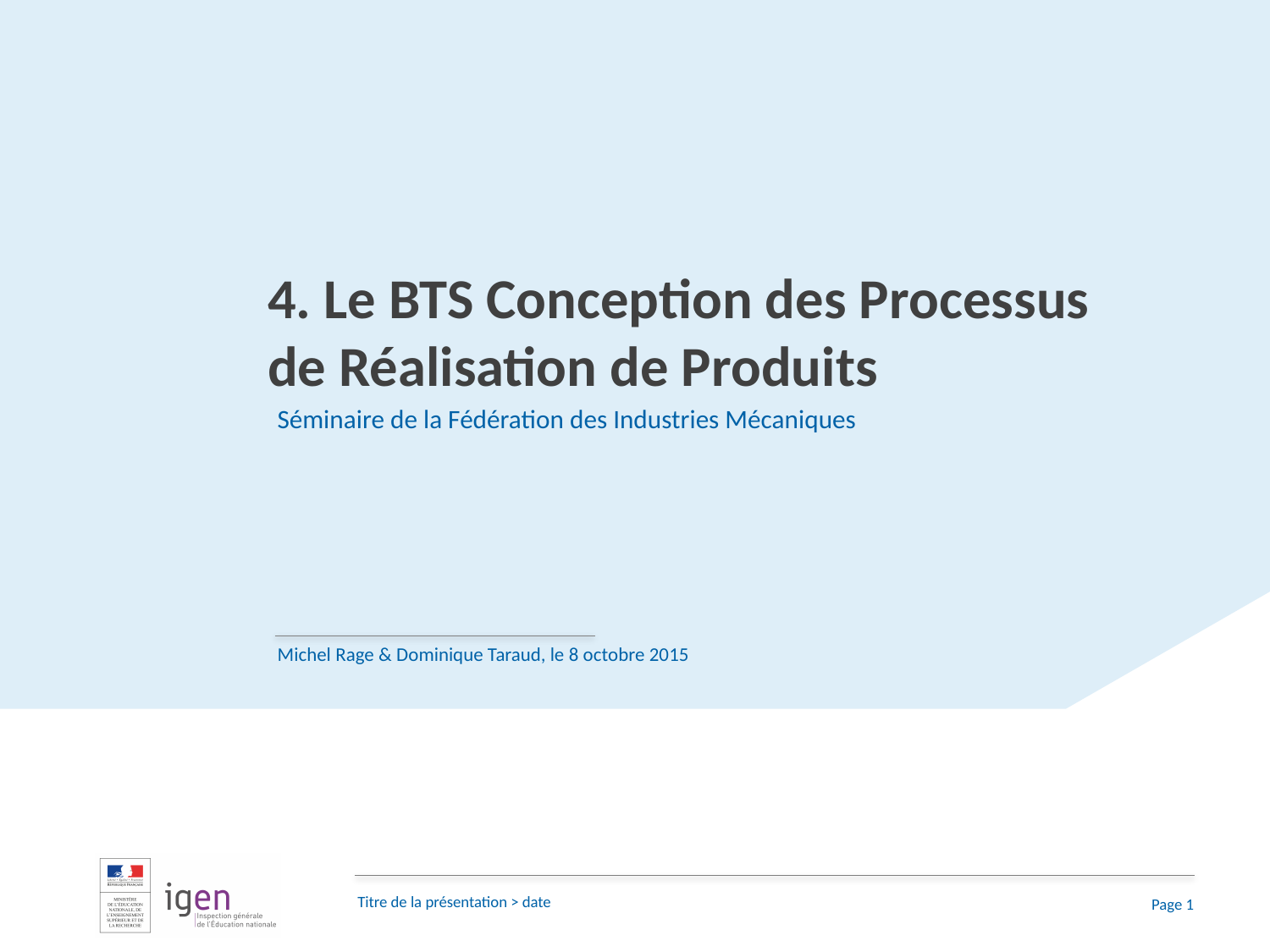

4. Le BTS Conception des Processus de Réalisation de Produits
Séminaire de la Fédération des Industries Mécaniques
Michel Rage & Dominique Taraud, le 8 octobre 2015